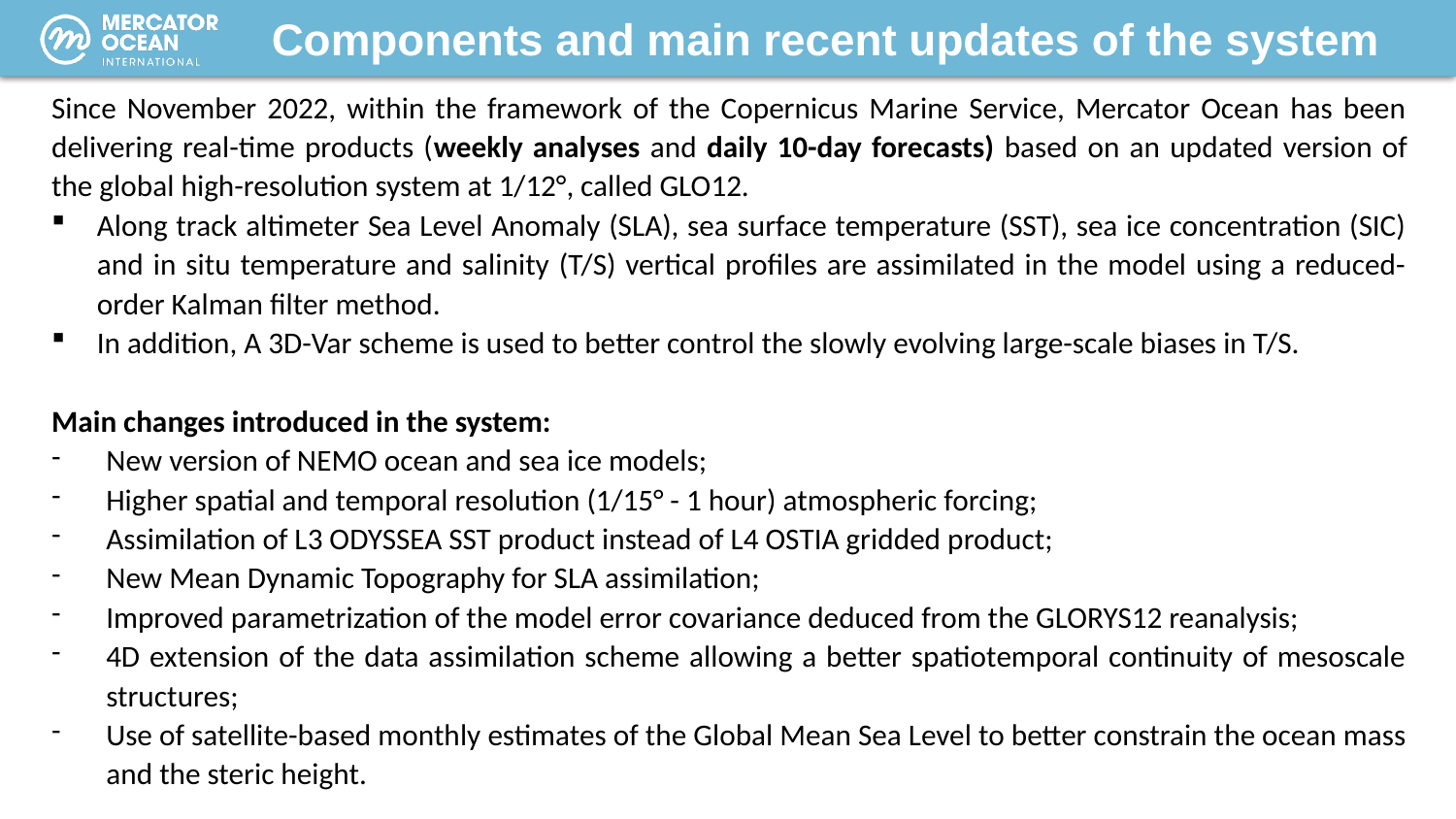

# Components and main recent updates of the system
Since November 2022, within the framework of the Copernicus Marine Service, Mercator Ocean has been delivering real-time products (weekly analyses and daily 10-day forecasts) based on an updated version of the global high-resolution system at 1/12°, called GLO12.
Along track altimeter Sea Level Anomaly (SLA), sea surface temperature (SST), sea ice concentration (SIC) and in situ temperature and salinity (T/S) vertical profiles are assimilated in the model using a reduced-order Kalman filter method.
In addition, A 3D-Var scheme is used to better control the slowly evolving large-scale biases in T/S.

Main changes introduced in the system:
New version of NEMO ocean and sea ice models;
Higher spatial and temporal resolution (1/15° - 1 hour) atmospheric forcing;
Assimilation of L3 ODYSSEA SST product instead of L4 OSTIA gridded product;
New Mean Dynamic Topography for SLA assimilation;
Improved parametrization of the model error covariance deduced from the GLORYS12 reanalysis;
4D extension of the data assimilation scheme allowing a better spatiotemporal continuity of mesoscale structures;
Use of satellite-based monthly estimates of the Global Mean Sea Level to better constrain the ocean mass and the steric height.